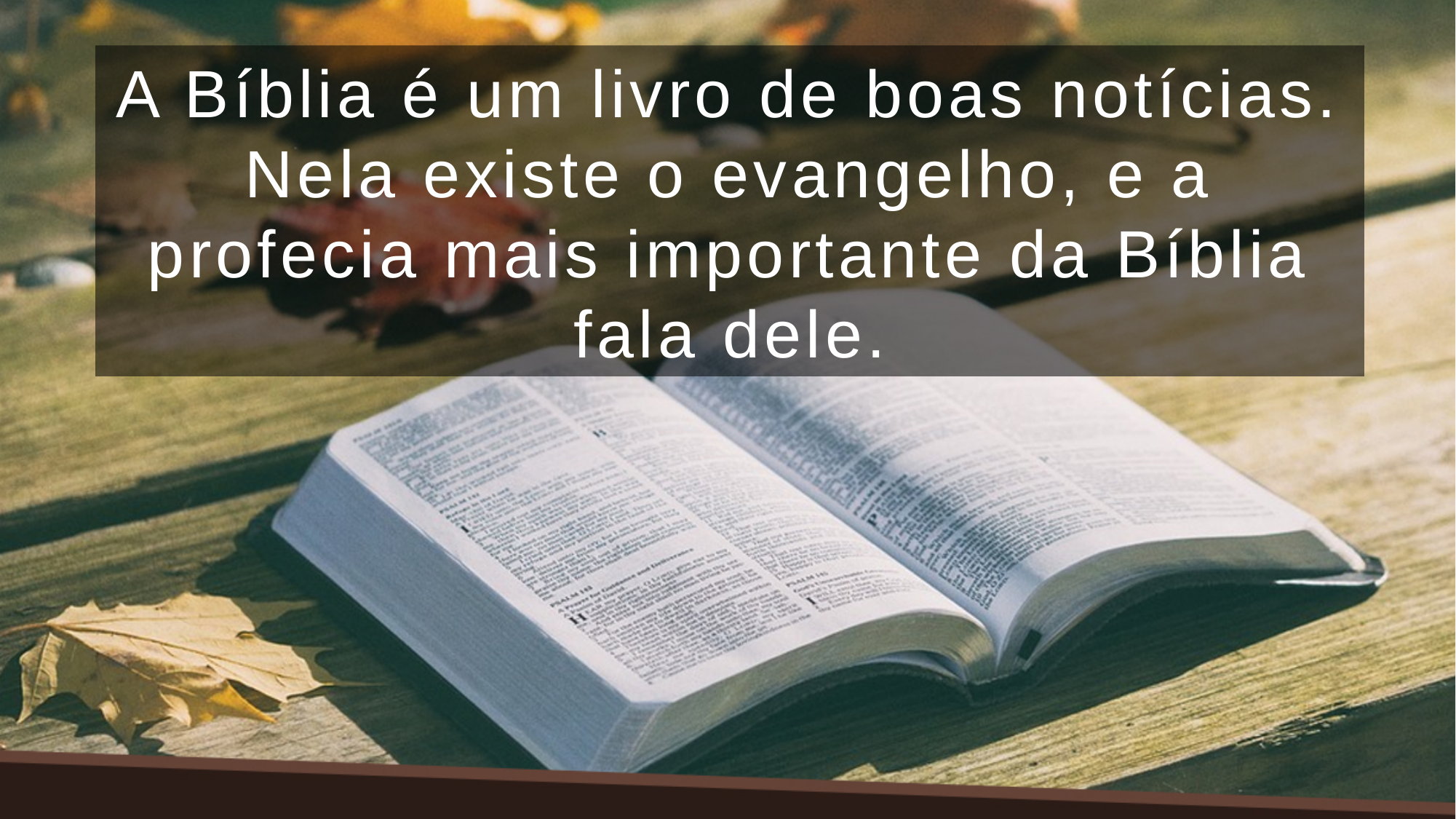

A Bíblia é um livro de boas notícias. Nela existe o evangelho, e a profecia mais importante da Bíblia fala dele.